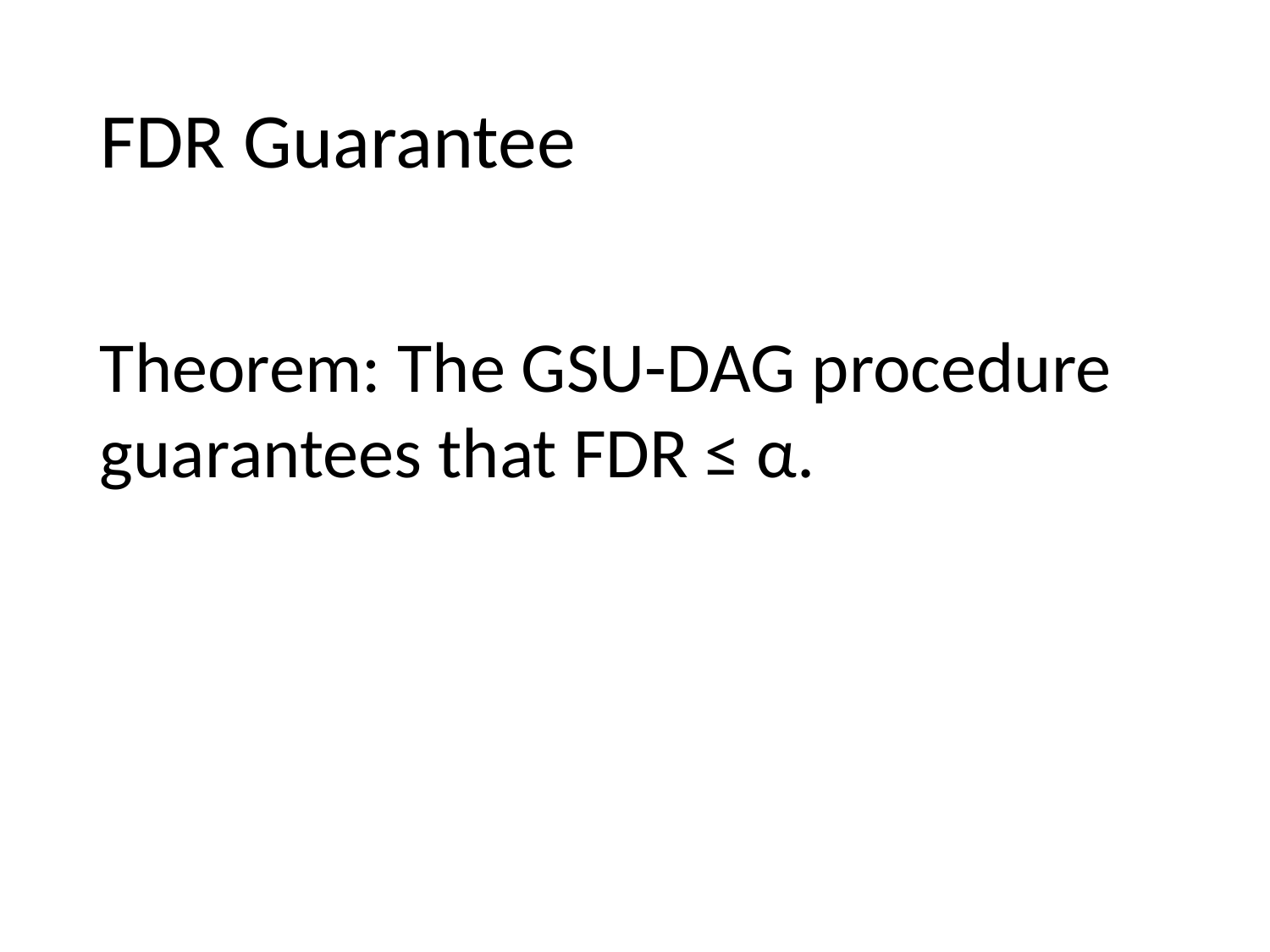

# FDR Guarantee
Theorem: The GSU-DAG procedure guarantees that FDR ≤ α.